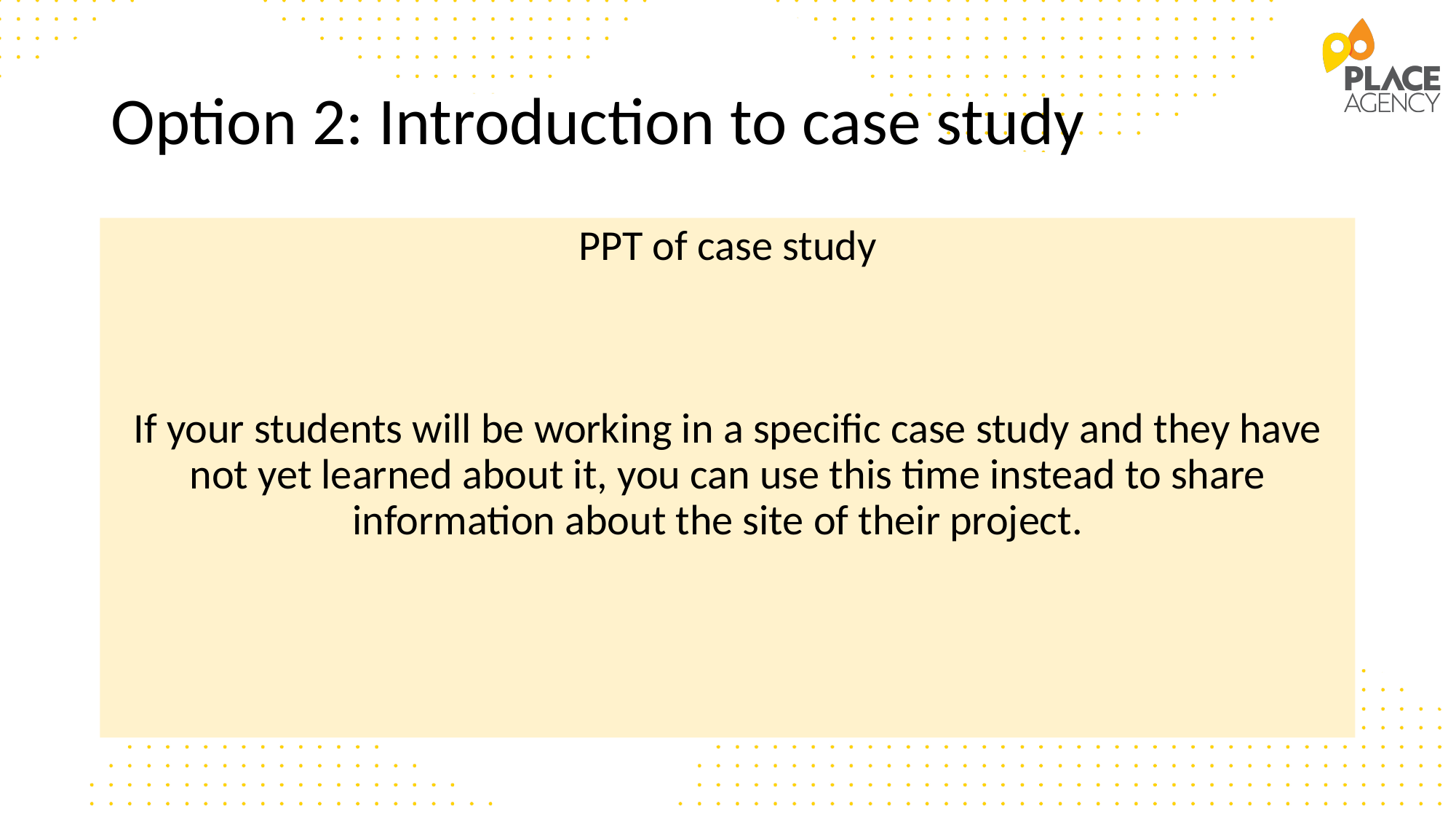

# Option 2: Introduction to case study
PPT of case study

If your students will be working in a specific case study and they have not yet learned about it, you can use this time instead to share information about the site of their project.